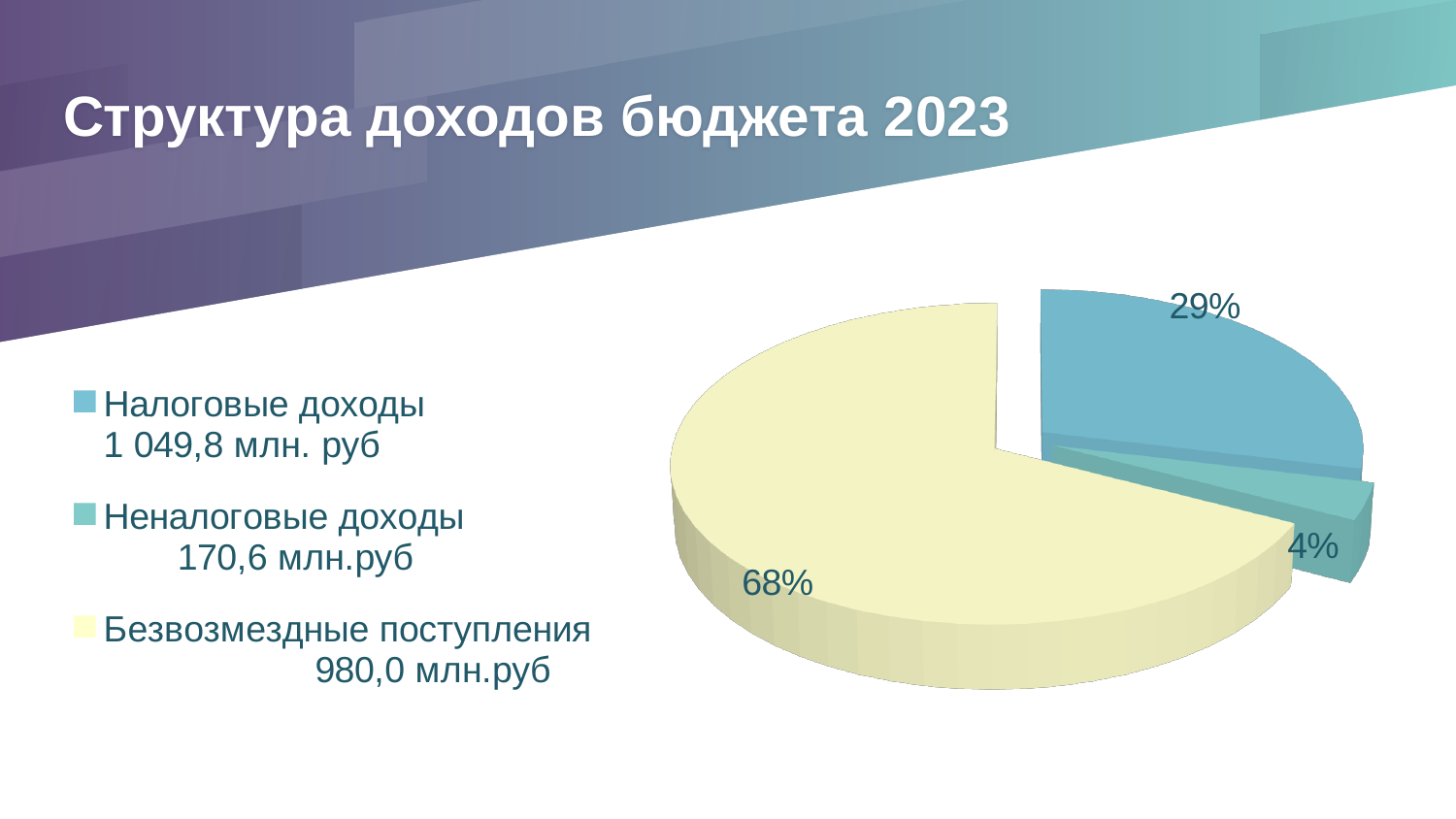

# Структура доходов бюджета 2023

[unsupported chart]